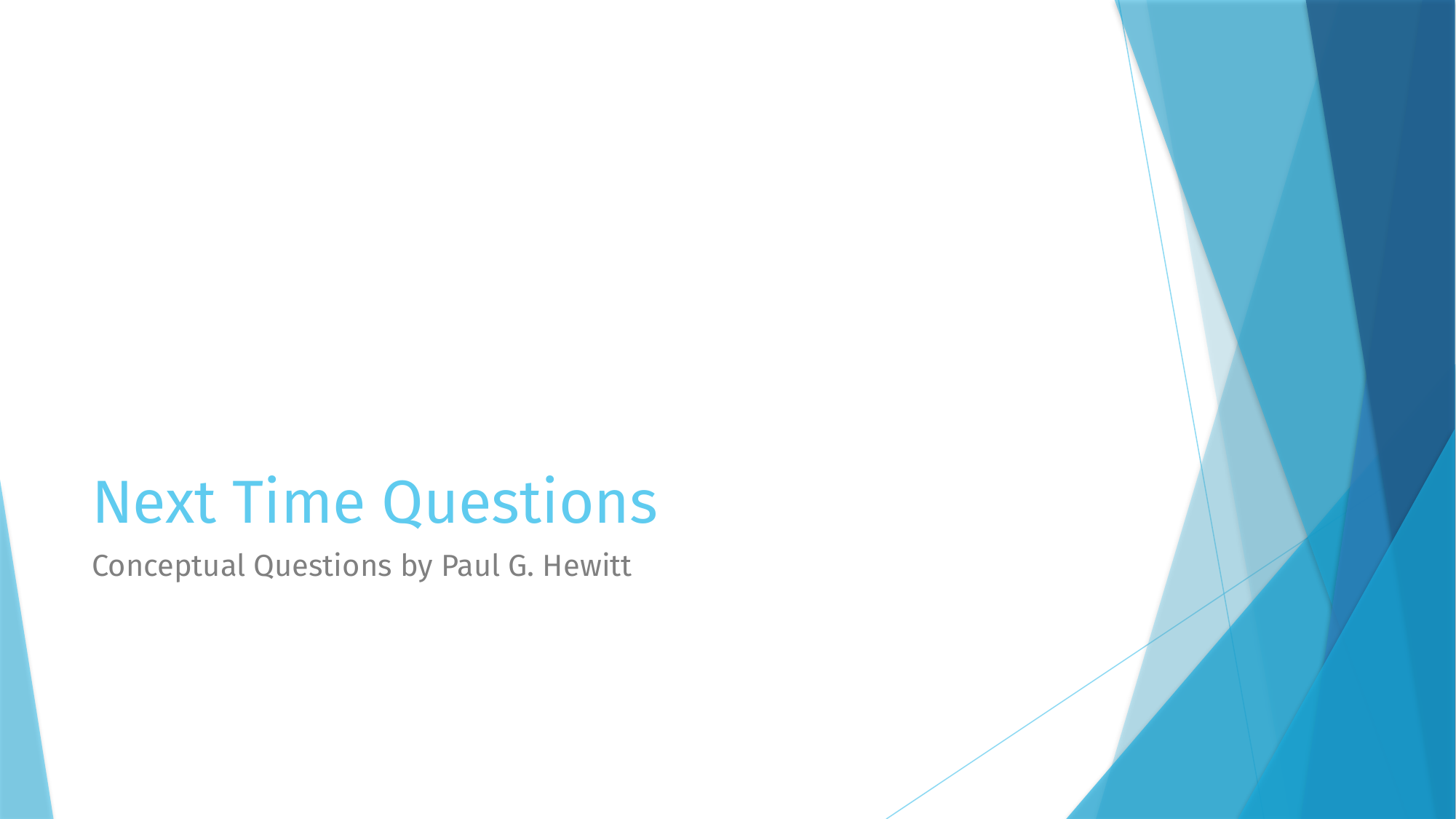

# Next Time Questions
Conceptual Questions by Paul G. Hewitt